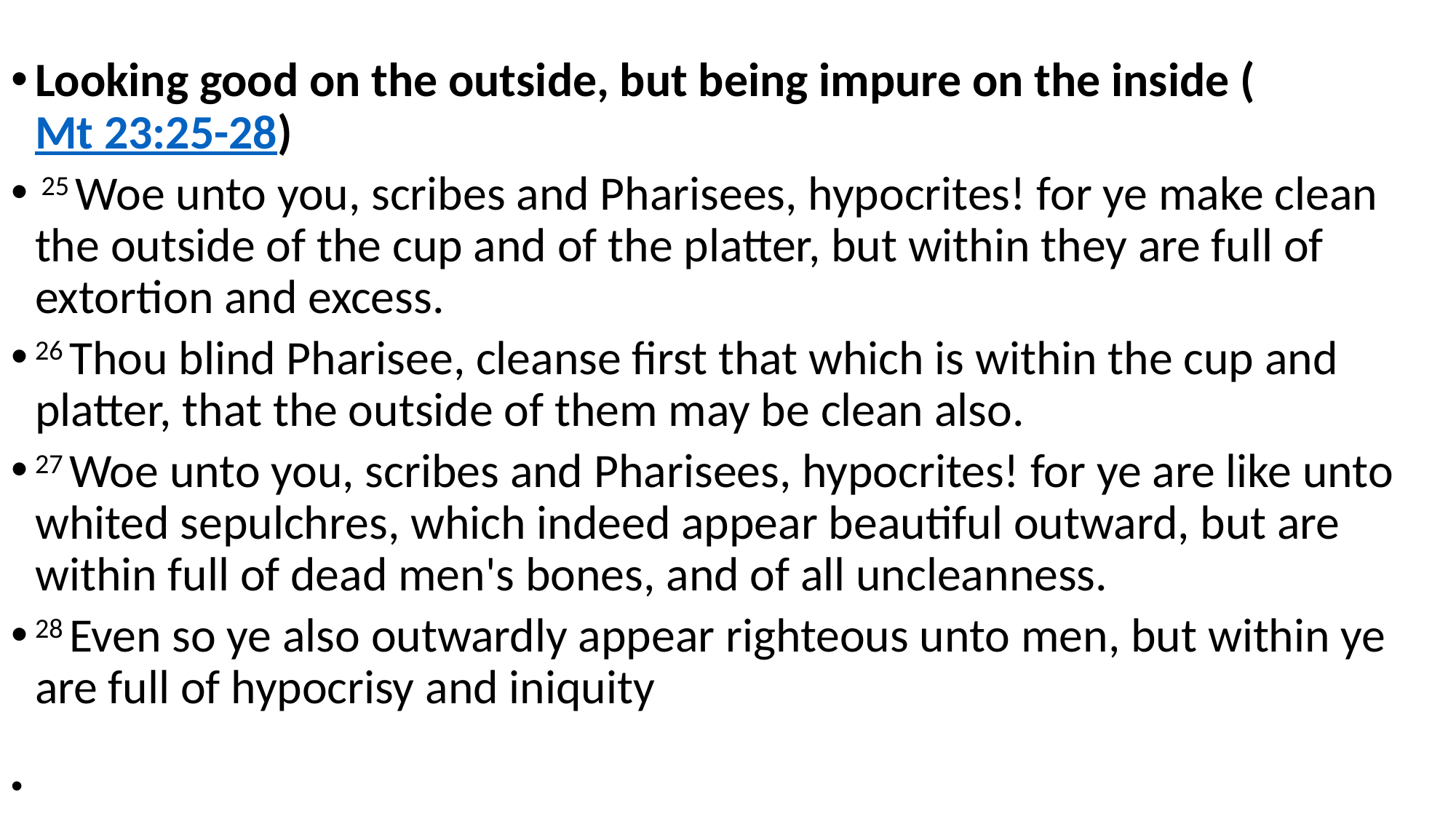

Looking good on the outside, but being impure on the inside (Mt 23:25-28)
 25 Woe unto you, scribes and Pharisees, hypocrites! for ye make clean the outside of the cup and of the platter, but within they are full of extortion and excess.
26 Thou blind Pharisee, cleanse first that which is within the cup and platter, that the outside of them may be clean also.
27 Woe unto you, scribes and Pharisees, hypocrites! for ye are like unto whited sepulchres, which indeed appear beautiful outward, but are within full of dead men's bones, and of all uncleanness.
28 Even so ye also outwardly appear righteous unto men, but within ye are full of hypocrisy and iniquity